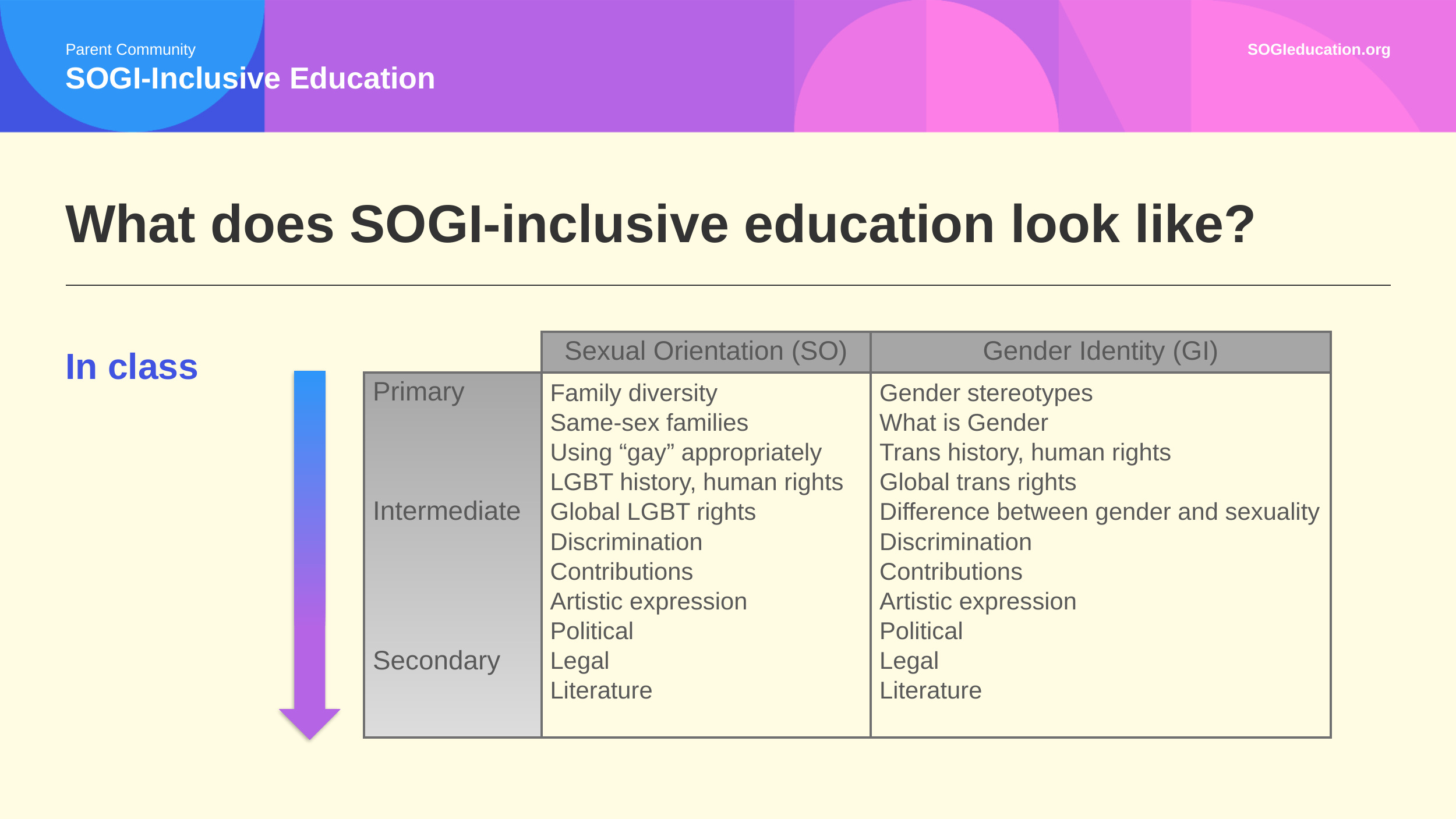

# What does SOGI-inclusive education look like?

In class
|  | Sexual Orientation (SO) | Gender Identity (GI) |
| --- | --- | --- |
| Primary Intermediate Secondary | Family diversity Same-sex families Using “gay” appropriately LGBT history, human rights Global LGBT rights Discrimination Contributions Artistic expression Political Legal Literature | Gender stereotypes What is Gender Trans history, human rights Global trans rights Difference between gender and sexuality Discrimination Contributions Artistic expression Political Legal Literature |